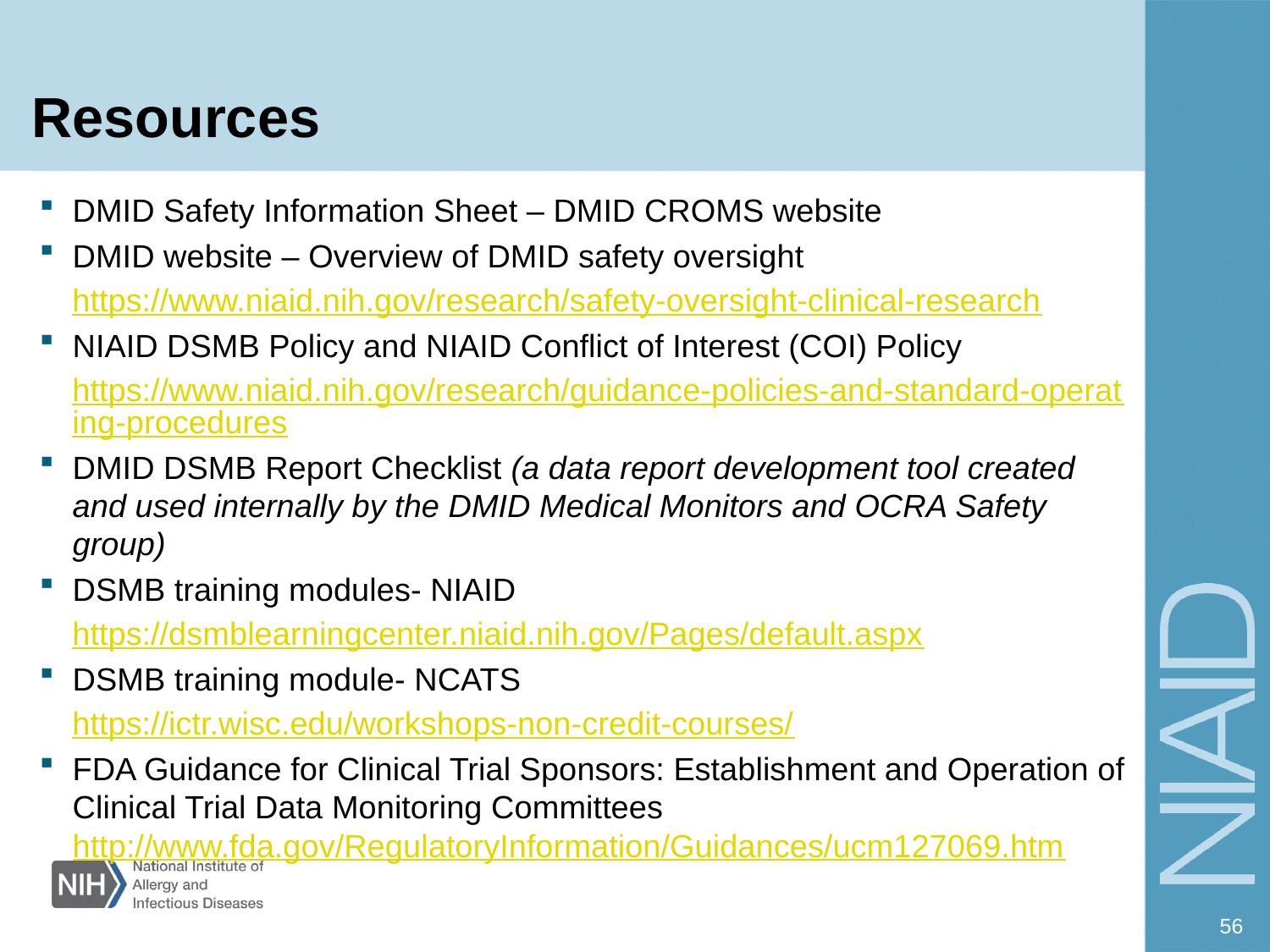

# Resources
DMID Safety Information Sheet – DMID CROMS website
DMID website – Overview of DMID safety oversight
https://www.niaid.nih.gov/research/safety-oversight-clinical-research
NIAID DSMB Policy and NIAID Conflict of Interest (COI) Policy
https://www.niaid.nih.gov/research/guidance-policies-and-standard-operating-procedures
DMID DSMB Report Checklist (a data report development tool created and used internally by the DMID Medical Monitors and OCRA Safety group)
DSMB training modules- NIAID
https://dsmblearningcenter.niaid.nih.gov/Pages/default.aspx
DSMB training module- NCATS
https://ictr.wisc.edu/workshops-non-credit-courses/
FDA Guidance for Clinical Trial Sponsors: Establishment and Operation of Clinical Trial Data Monitoring Committees http://www.fda.gov/RegulatoryInformation/Guidances/ucm127069.htm

56